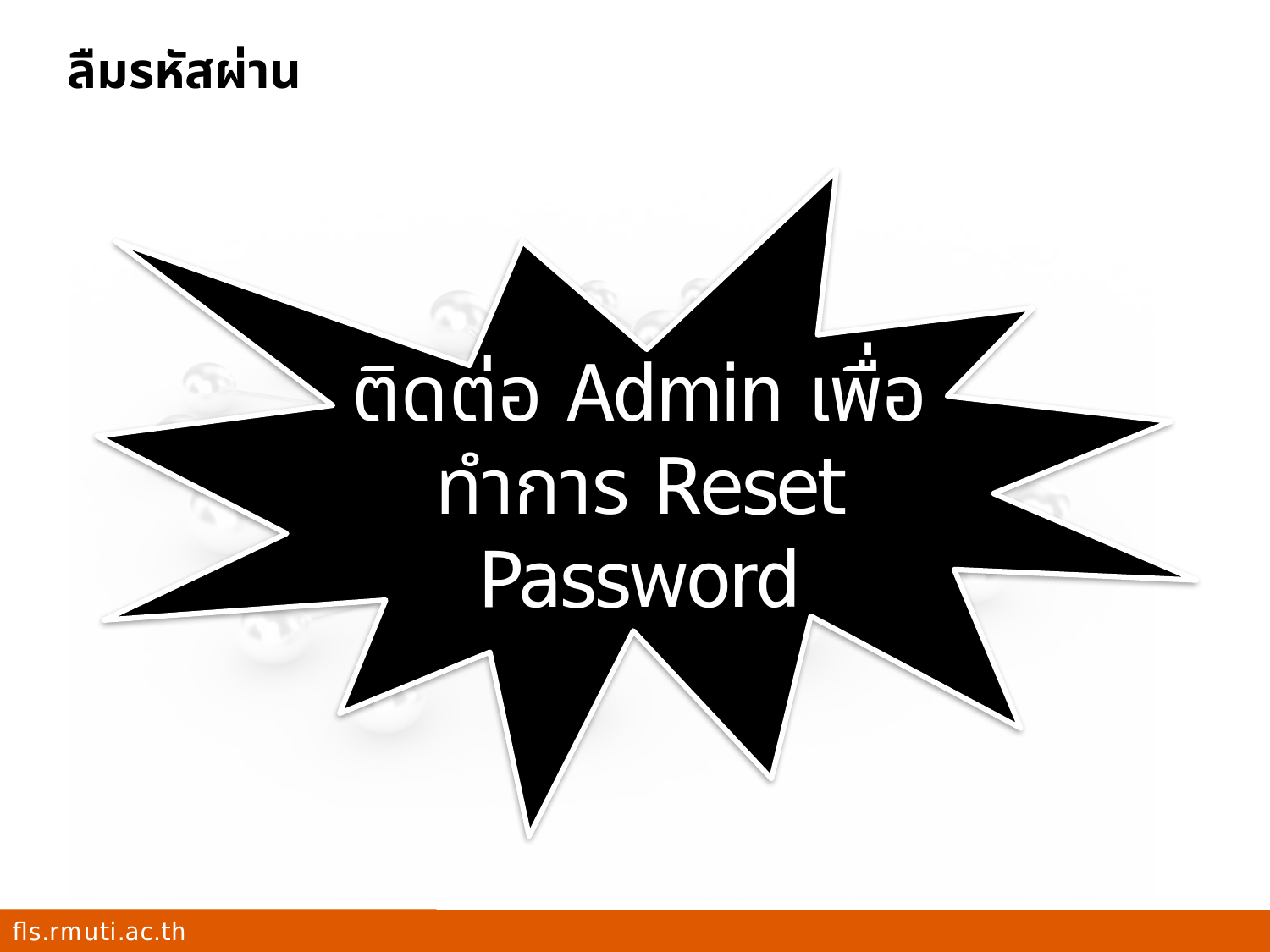

# ลืมรหัสผ่าน
ติดต่อ Admin เพื่อทำการ Reset Password
fls.rmuti.ac.th